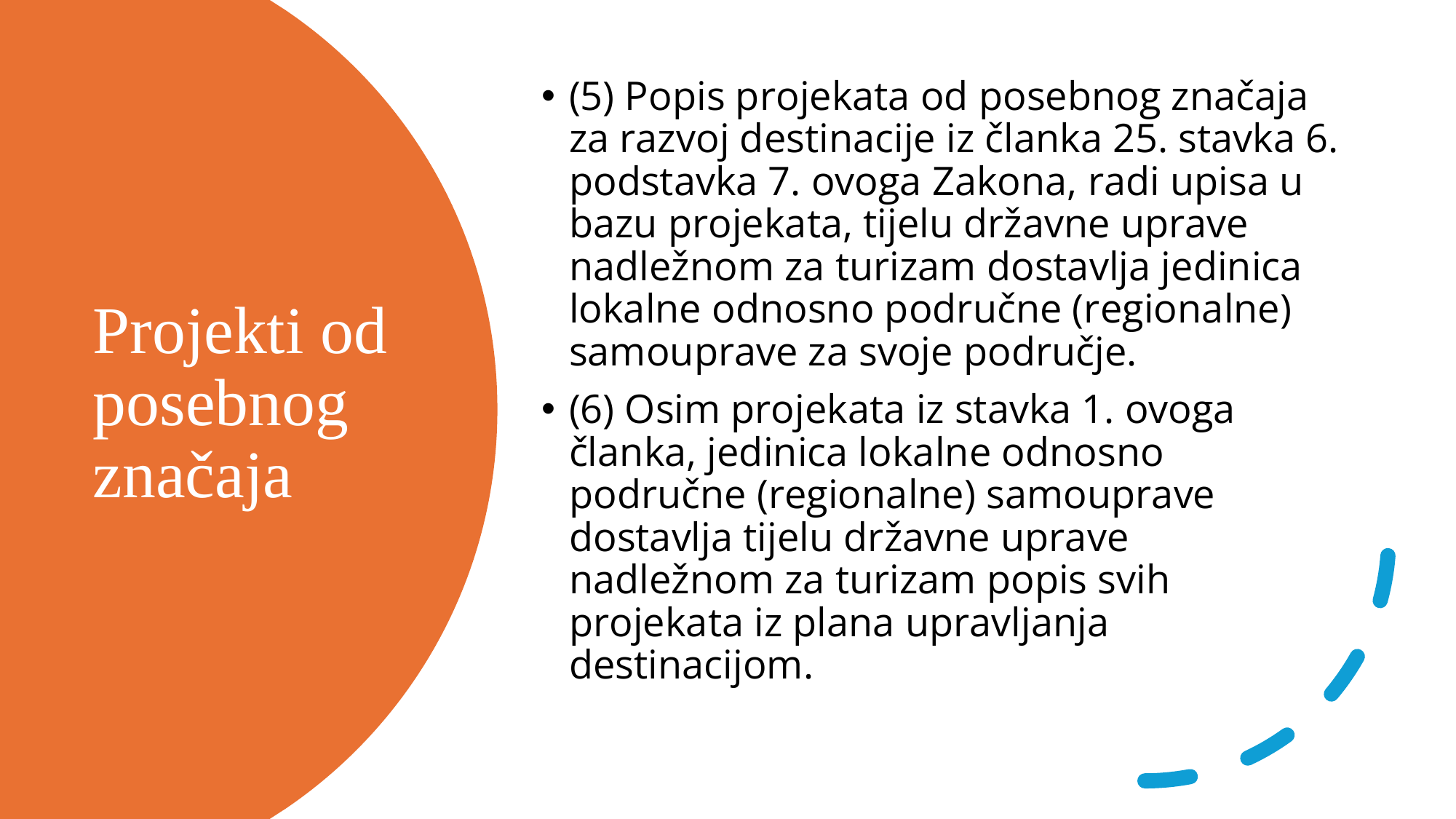

(5) Popis projekata od posebnog značaja za razvoj destinacije iz članka 25. stavka 6. podstavka 7. ovoga Zakona, radi upisa u bazu projekata, tijelu državne uprave nadležnom za turizam dostavlja jedinica lokalne odnosno područne (regionalne) samouprave za svoje područje.
(6) Osim projekata iz stavka 1. ovoga članka, jedinica lokalne odnosno područne (regionalne) samouprave dostavlja tijelu državne uprave nadležnom za turizam popis svih projekata iz plana upravljanja destinacijom.

# Projekti od posebnog značaja